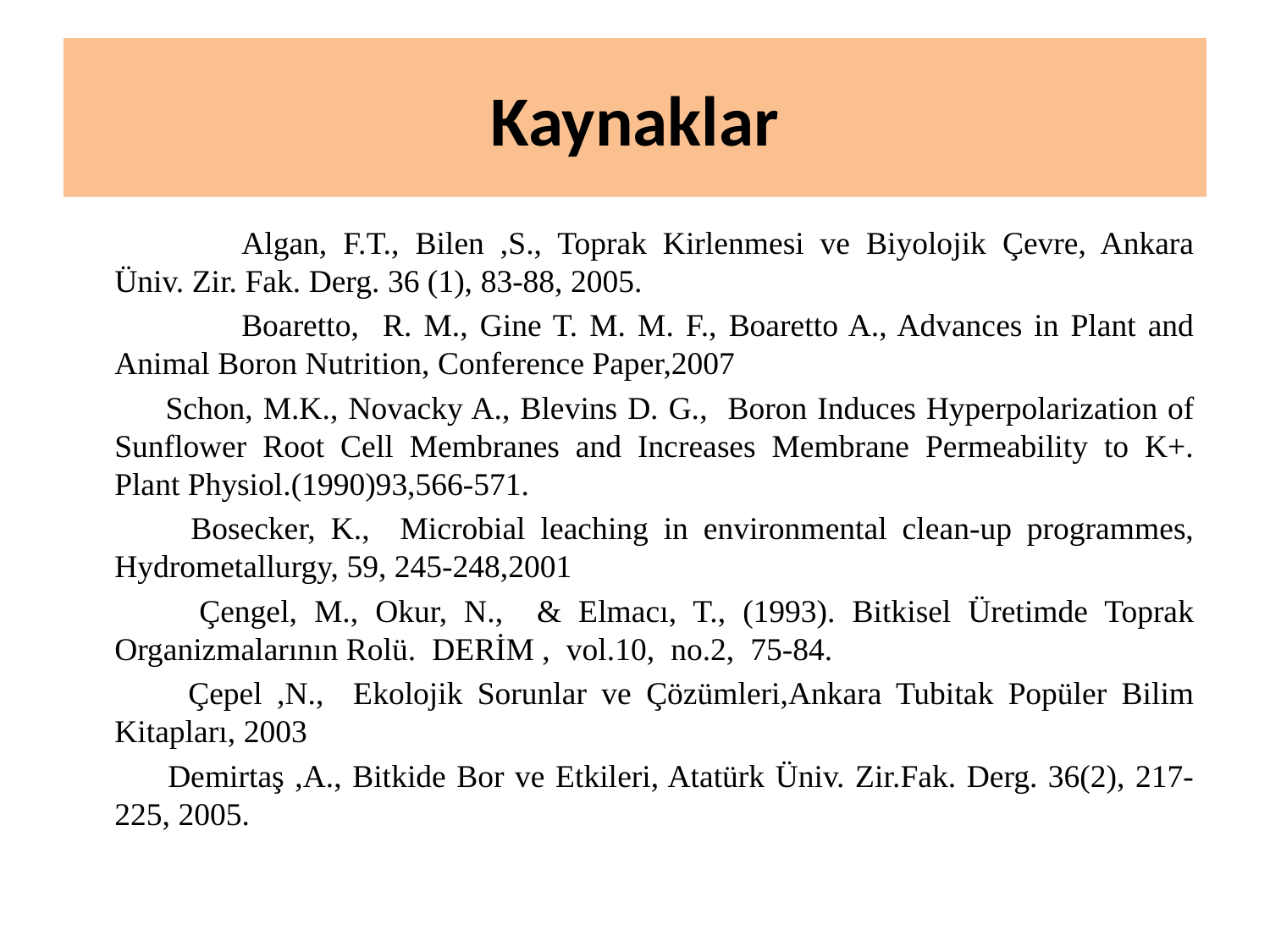

# Kaynaklar
	Algan, F.T., Bilen ,S., Toprak Kirlenmesi ve Biyolojik Çevre, Ankara Üniv. Zir. Fak. Derg. 36 (1), 83-88, 2005.
	Boaretto,  R. M., Gine T. M. M. F., Boaretto A., Advances in Plant and Animal Boron Nutrition, Conference Paper,2007
     Schon, M.K., Novacky A., Blevins D. G.,  Boron Induces Hyperpolarization of Sunflower Root Cell Membranes and Increases Membrane Permeability to K+. Plant Physiol.(1990)93,566-571.
     Bosecker, K.,  Microbial leaching in environmental clean-up programmes, Hydrometallurgy, 59, 245-248,2001
     Çengel, M., Okur, N.,  & Elmacı, T., (1993). Bitkisel Üretimde Toprak Organizmalarının Rolü.  DERİM ,  vol.10,  no.2,  75-84.
     Çepel ,N.,  Ekolojik Sorunlar ve Çözümleri,Ankara Tubitak Popüler Bilim Kitapları, 2003
     Demirtaş ,A., Bitkide Bor ve Etkileri, Atatürk Üniv. Zir.Fak. Derg. 36(2), 217-225, 2005.